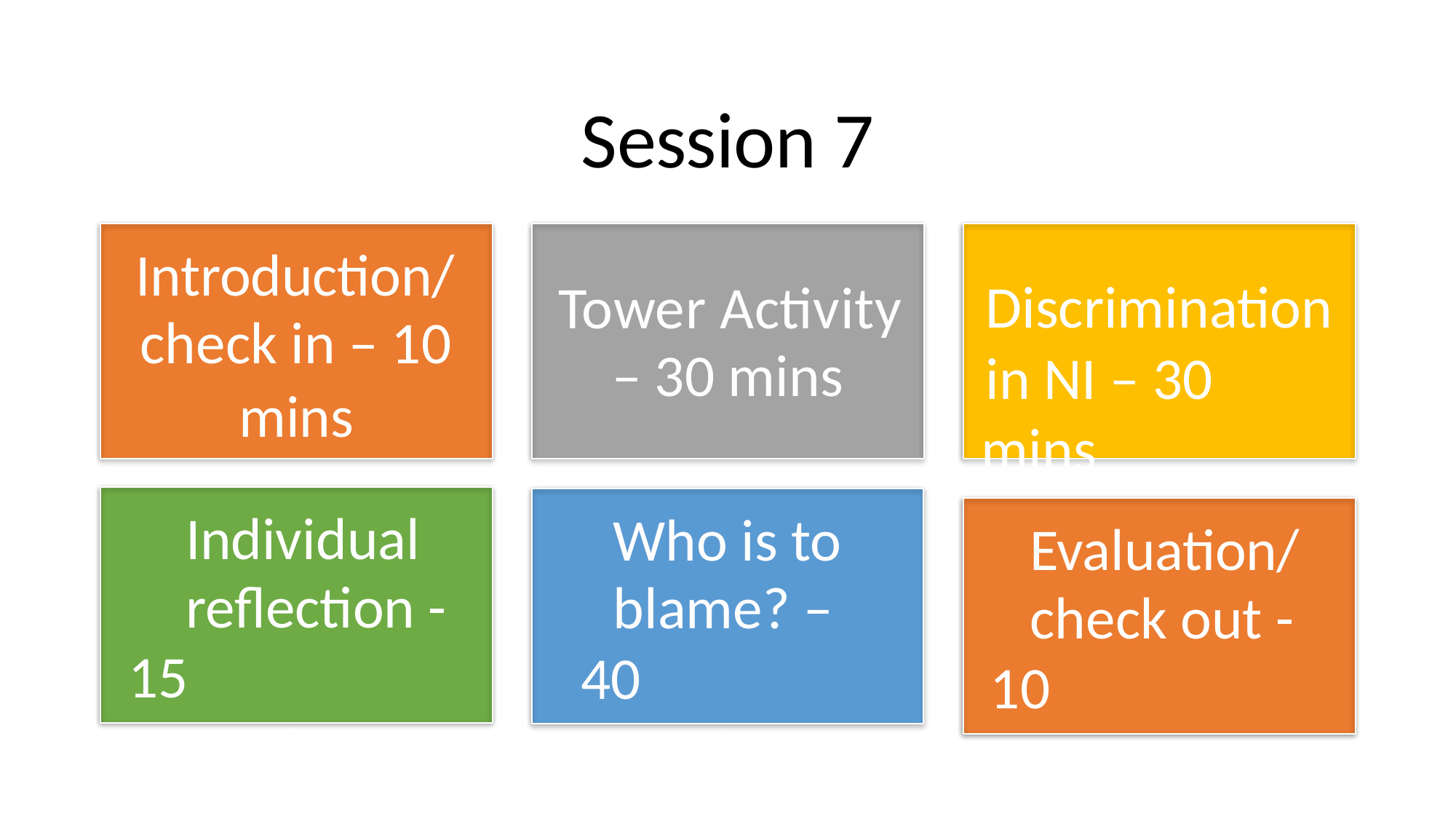

Session 7

Introduction/
check in – 10
mins
Discrimination
in NI – 30 mins
Tower Activity – 30 mins

Individual
reflection - 15
mins
Who is to
blame? – 40
mins
Evaluation/
check out - 10
mins